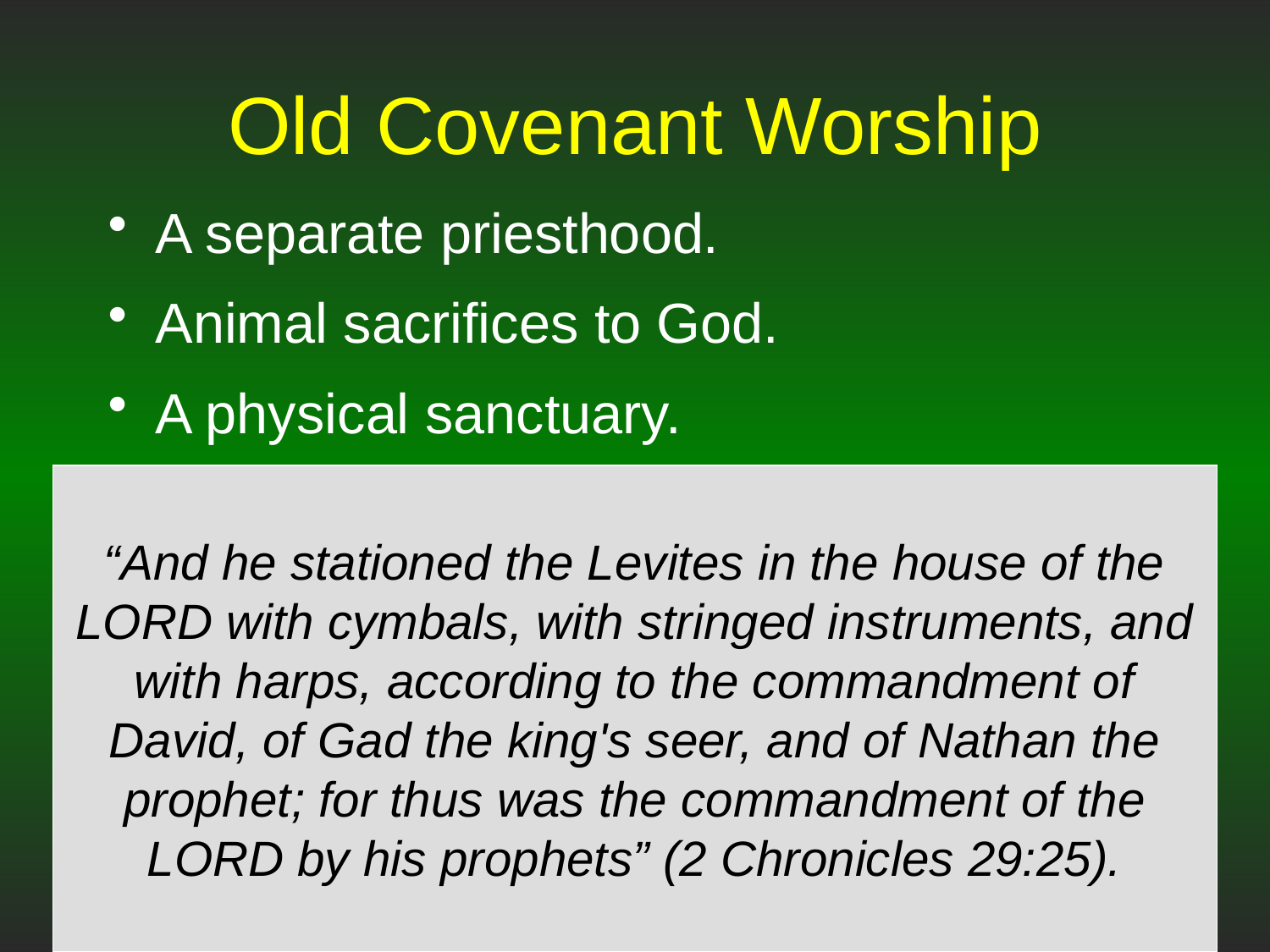

# Old Covenant Worship
A separate priesthood.
Animal sacrifices to God.
A physical sanctuary.
Law written on tablets of stone.
The Sabbath.
Instrumental Music in worship.
“And he stationed the Levites in the house of the LORD with cymbals, with stringed instruments, and with harps, according to the commandment of David, of Gad the king's seer, and of Nathan the prophet; for thus was the commandment of the LORD by his prophets” (2 Chronicles 29:25).